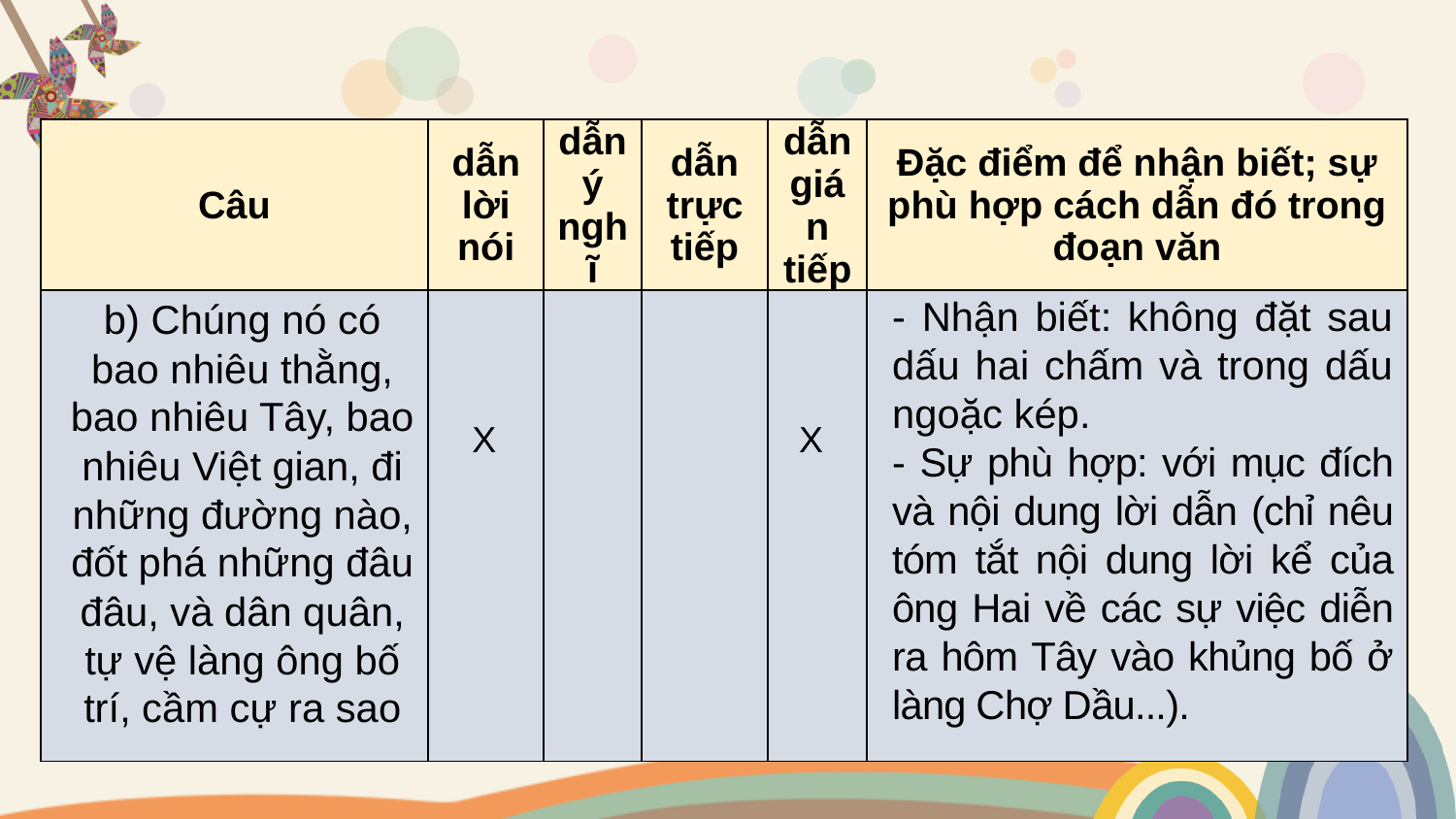

| Câu | dẫn lời nói | dẫn ý nghĩ | dẫn trực tiếp | dẫn gián tiếp | Đặc điểm để nhận biết; sự phù hợp cách dẫn đó trong đoạn văn |
| --- | --- | --- | --- | --- | --- |
|  |  |  |  |  |  |
- Nhận biết: không đặt sau dấu hai chấm và trong dấu ngoặc kép.
- Sự phù hợp: với mục đích và nội dung lời dẫn (chỉ nêu tóm tắt nội dung lời kể của ông Hai về các sự việc diễn ra hôm Tây vào khủng bố ở làng Chợ Dầu...).
b) Chúng nó có bao nhiêu thằng, bao nhiêu Tây, bao nhiêu Việt gian, đi những đường nào, đốt phá những đâu đâu, và dân quân, tự vệ làng ông bố trí, cầm cự ra sao
X
X